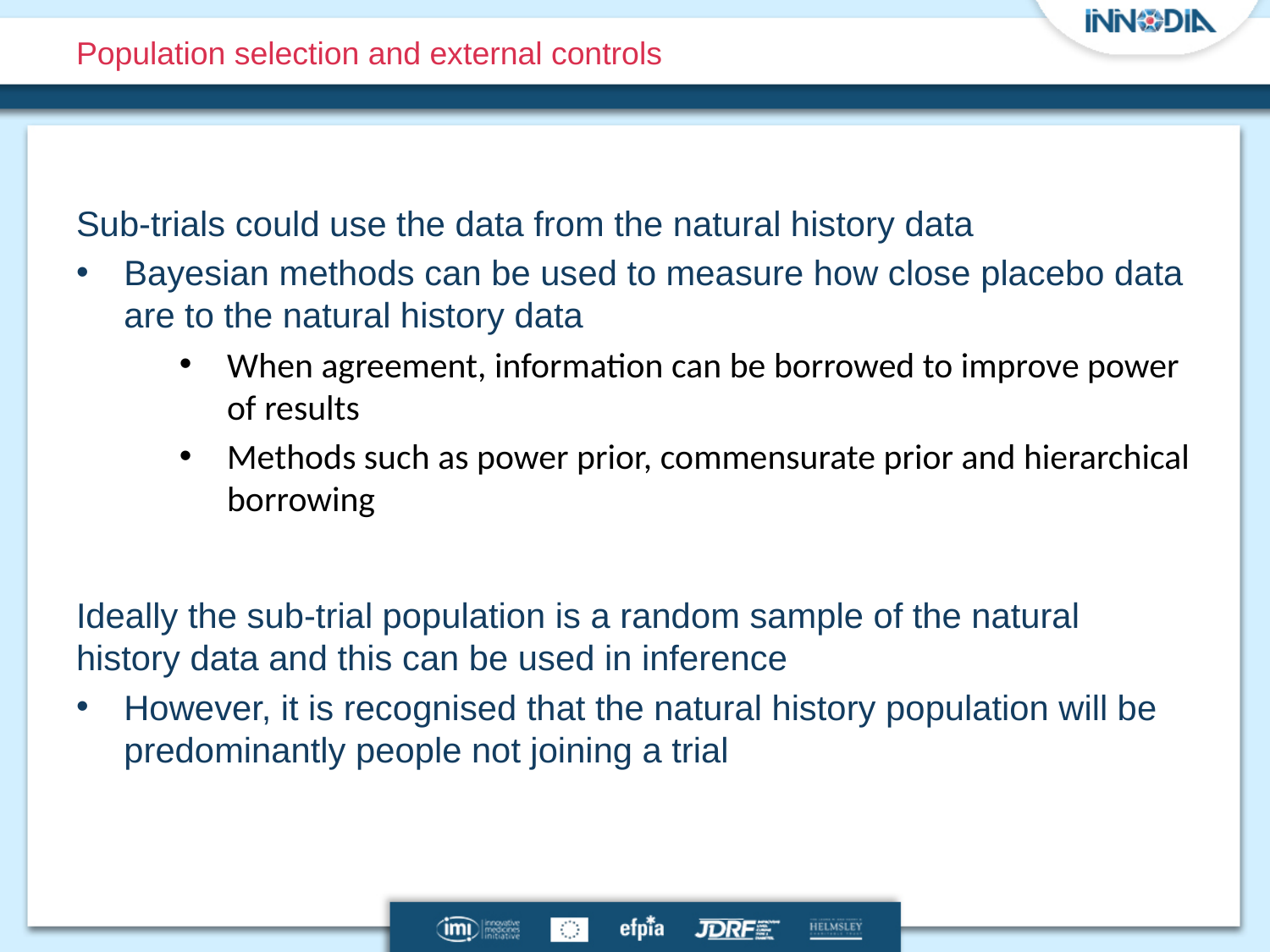

# Population selection and external controls

Sub-trials could use the data from the natural history data
Bayesian methods can be used to measure how close placebo data are to the natural history data
When agreement, information can be borrowed to improve power of results
Methods such as power prior, commensurate prior and hierarchical borrowing

Ideally the sub-trial population is a random sample of the natural history data and this can be used in inference
However, it is recognised that the natural history population will be predominantly people not joining a trial